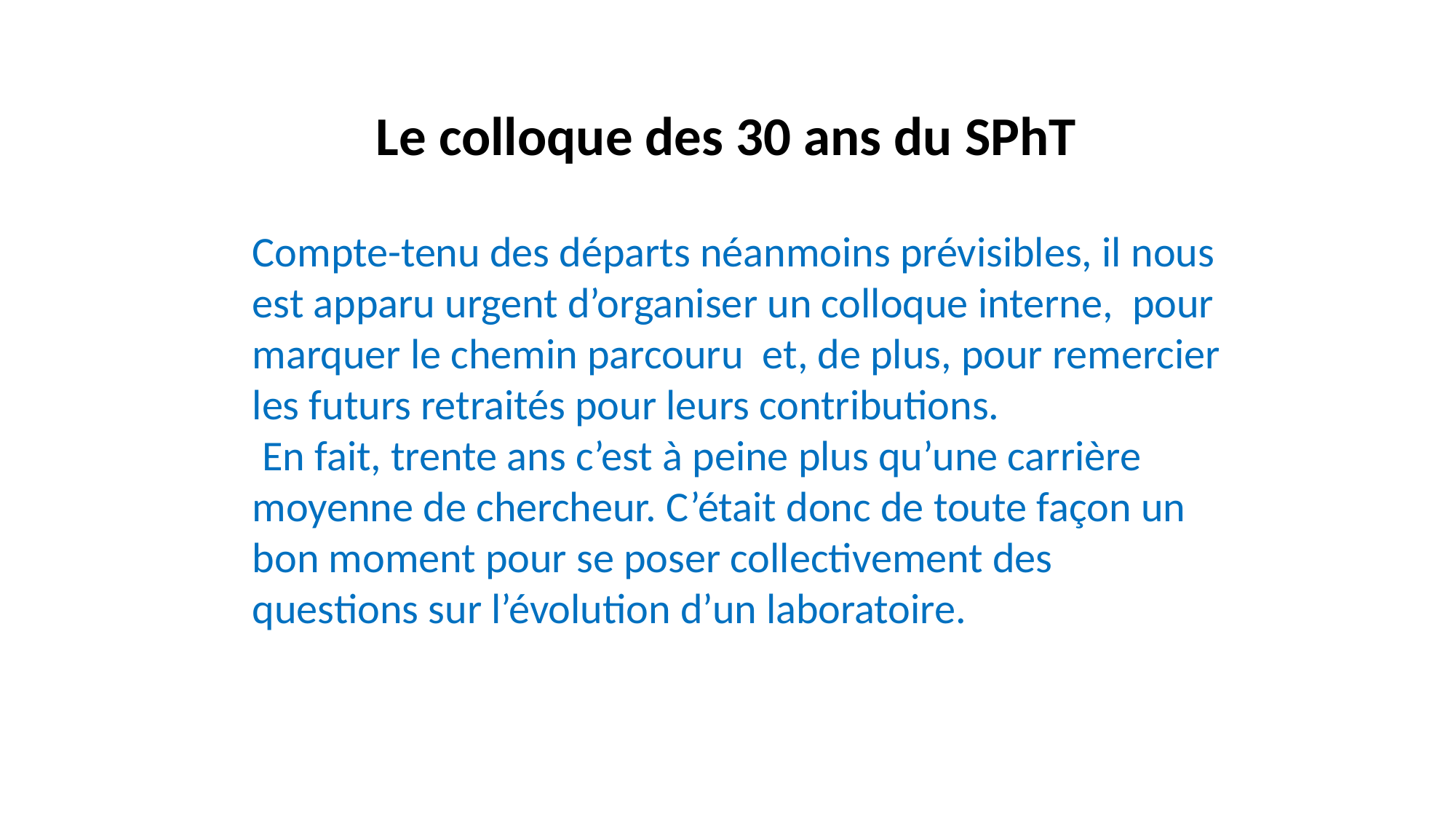

Le colloque des 30 ans du SPhT

Compte-tenu des départs néanmoins prévisibles, il nous est apparu urgent d’organiser un colloque interne,  pour marquer le chemin parcouru  et, de plus, pour remercier les futurs retraités pour leurs contributions.
 En fait, trente ans c’est à peine plus qu’une carrière moyenne de chercheur. C’était donc de toute façon un bon moment pour se poser collectivement des questions sur l’évolution d’un laboratoire.